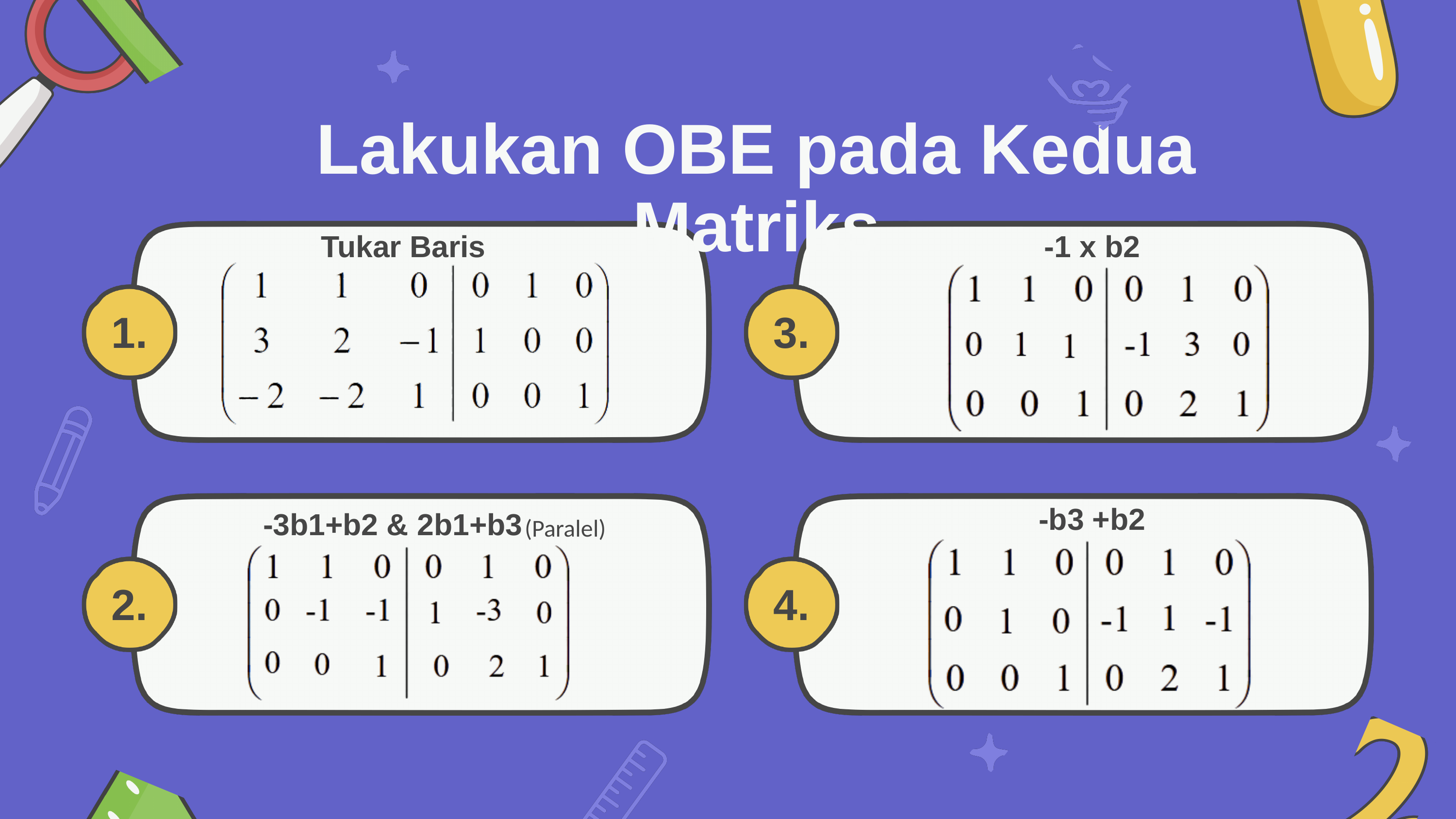

Lakukan OBE pada Kedua Matriks

Tukar Baris
-1 x b2

1.
3.
1.
1.

-b3 +b2
-3b1+b2 & 2b1+b3
(Paralel)

2.
4.
1.
1.